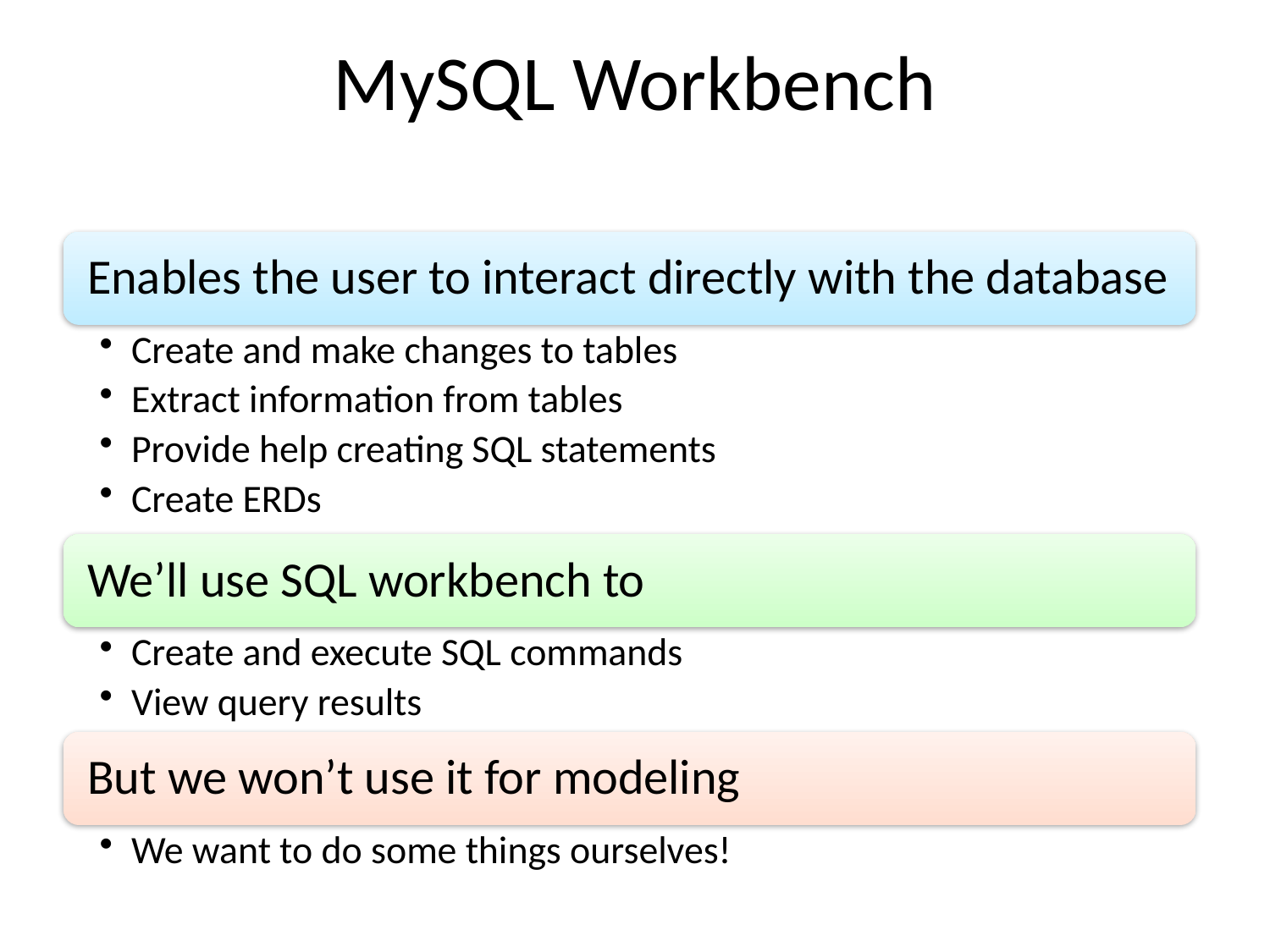

# MySQL Workbench
Enables the user to interact directly with the database
Create and make changes to tables
Extract information from tables
Provide help creating SQL statements
Create ERDs
We’ll use SQL workbench to
Create and execute SQL commands
View query results
But we won’t use it for modeling
We want to do some things ourselves!